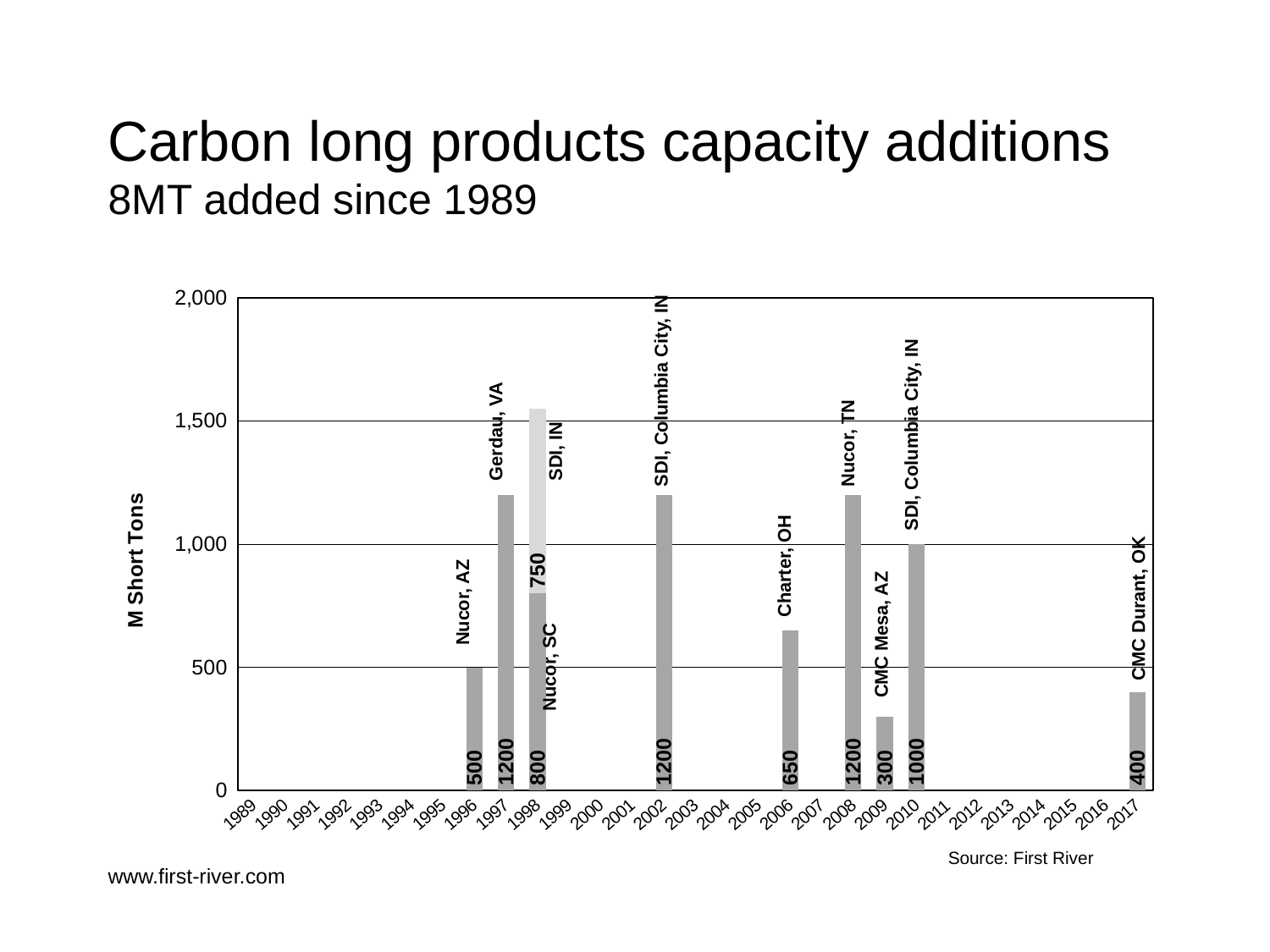

# Carbon long products capacity additions 8MT added since 1989

### Chart

| Category | Long Products Capacity Additions |  |
|---|---|---|
| 1989 | None | None |
| 1990 | None | None |
| 1991 | None | None |
| 1992 | None | None |
| 1993 | None | None |
| 1994 | None | None |
| 1995 | None | None |
| 1996 | 500.0 | None |
| 1997 | 1200.0 | None |
| 1998 | 800.0 | 750.0 |
| 1999 | None | None |
| 2000 | None | None |
| 2001 | None | None |
| 2002 | 1200.0 | None |
| 2003 | None | None |
| 2004 | None | None |
| 2005 | None | None |
| 2006 | 650.0 | None |
| 2007 | None | None |
| 2008 | 1200.0 | None |
| 2009 | 300.0 | None |
| 2010 | 1000.0 | None |
| 2011 | None | None |
| 2012 | None | None |
| 2013 | None | None |
| 2014 | None | None |
| 2015 | None | None |
| 2016 | None | None |
| 2017 | 400.0 | None |
SDI, Columbia City, IN
Gerdau, VA
SDI, Columbia City, IN
Nucor, TN
SDI, IN
Charter, OH
CMC Durant, OK
Nucor, AZ
CMC Mesa, AZ
Nucor, SC
Source: First River
www.first-river.com